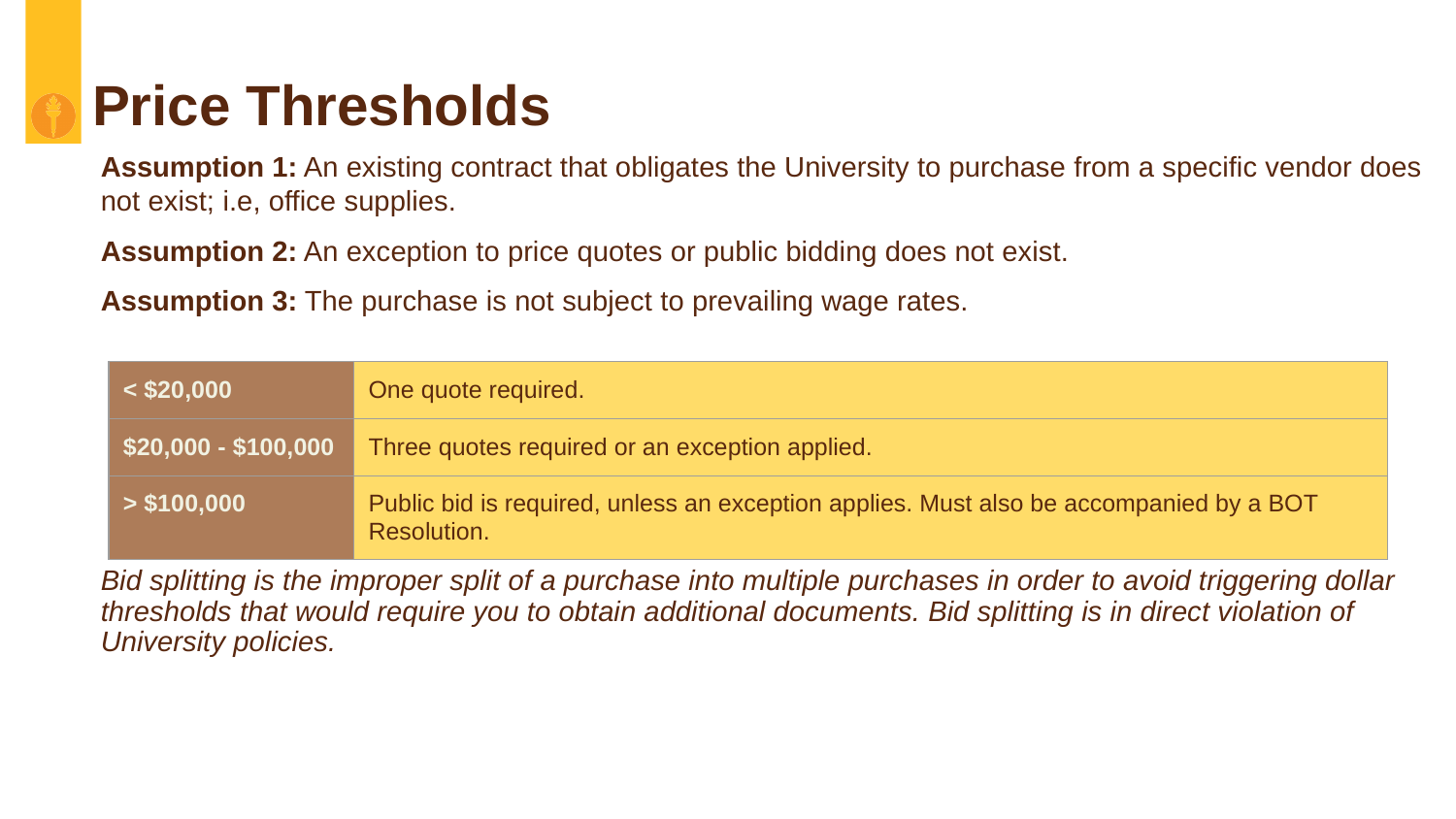

# Price Thresholds
Assumption 1: An existing contract that obligates the University to purchase from a specific vendor does not exist; i.e, office supplies.
Assumption 2: An exception to price quotes or public bidding does not exist.
Assumption 3: The purchase is not subject to prevailing wage rates.

Bid splitting is the improper split of a purchase into multiple purchases in order to avoid triggering dollar thresholds that would require you to obtain additional documents. Bid splitting is in direct violation of University policies.
| < $20,000 | One quote required. |
| --- | --- |
| $20,000 - $100,000 | Three quotes required or an exception applied. |
| > $100,000 | Public bid is required, unless an exception applies. Must also be accompanied by a BOT Resolution. |